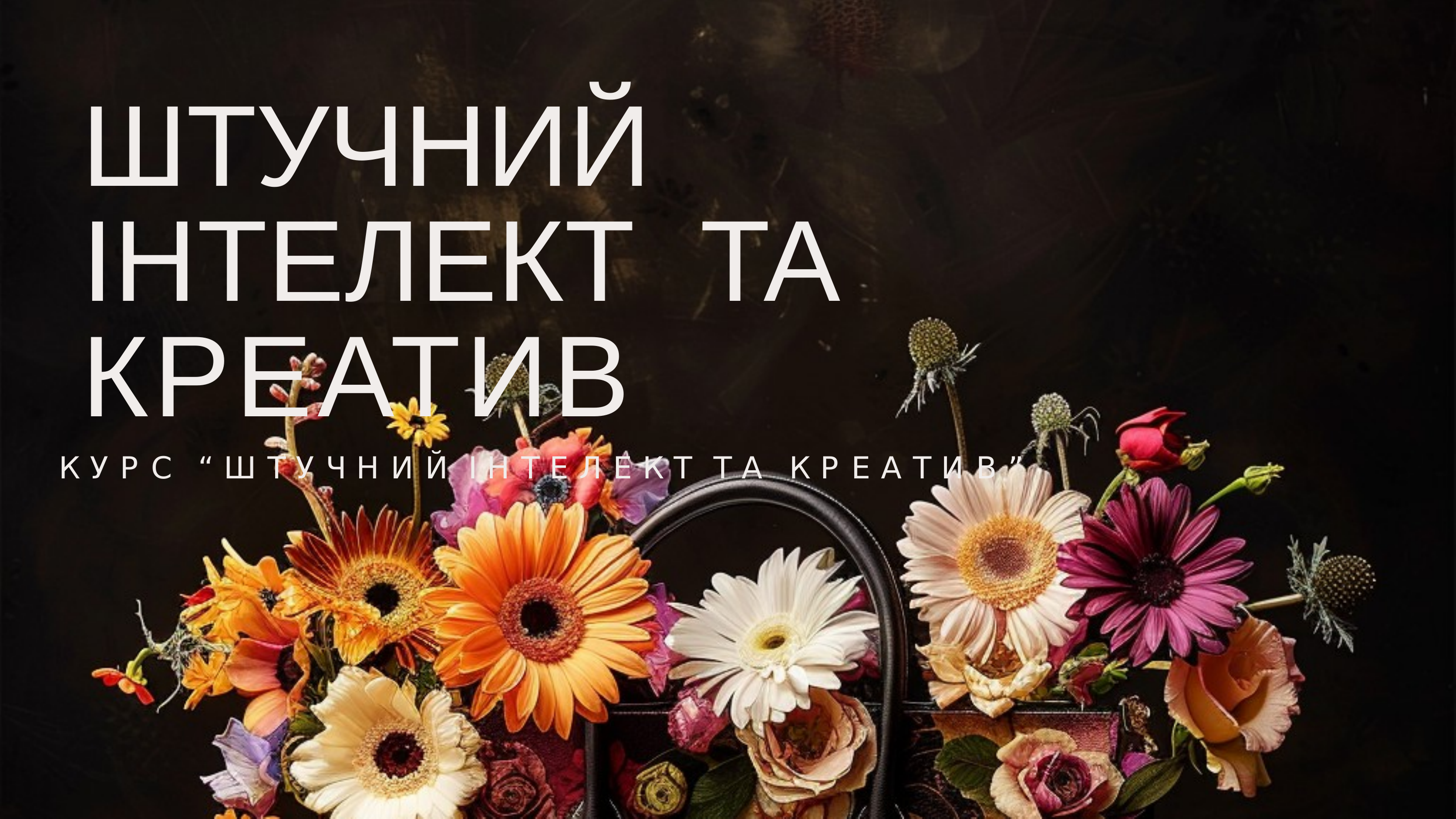

# ШТУЧНИЙ ІНТЕЛЕКТ  ТА КРЕАТИВ
К У Р С	“ Ш Т У Ч Н И Й	І Н Т Е Л Е К Т	Т А	К Р Е А Т И В ”